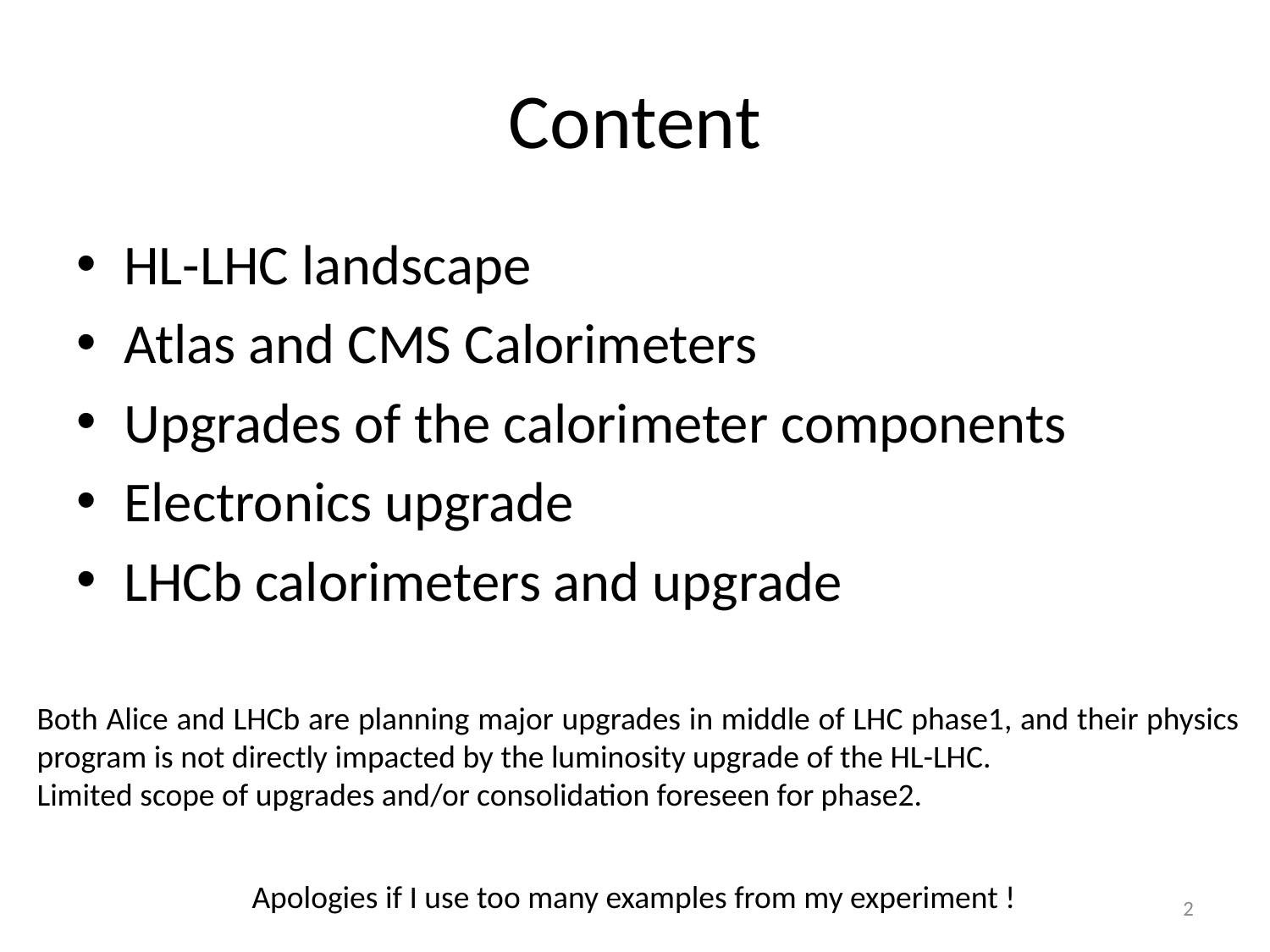

# Content
HL-LHC landscape
Atlas and CMS Calorimeters
Upgrades of the calorimeter components
Electronics upgrade
LHCb calorimeters and upgrade
Both Alice and LHCb are planning major upgrades in middle of LHC phase1, and their physics program is not directly impacted by the luminosity upgrade of the HL-LHC.
Limited scope of upgrades and/or consolidation foreseen for phase2.
Apologies if I use too many examples from my experiment !
2